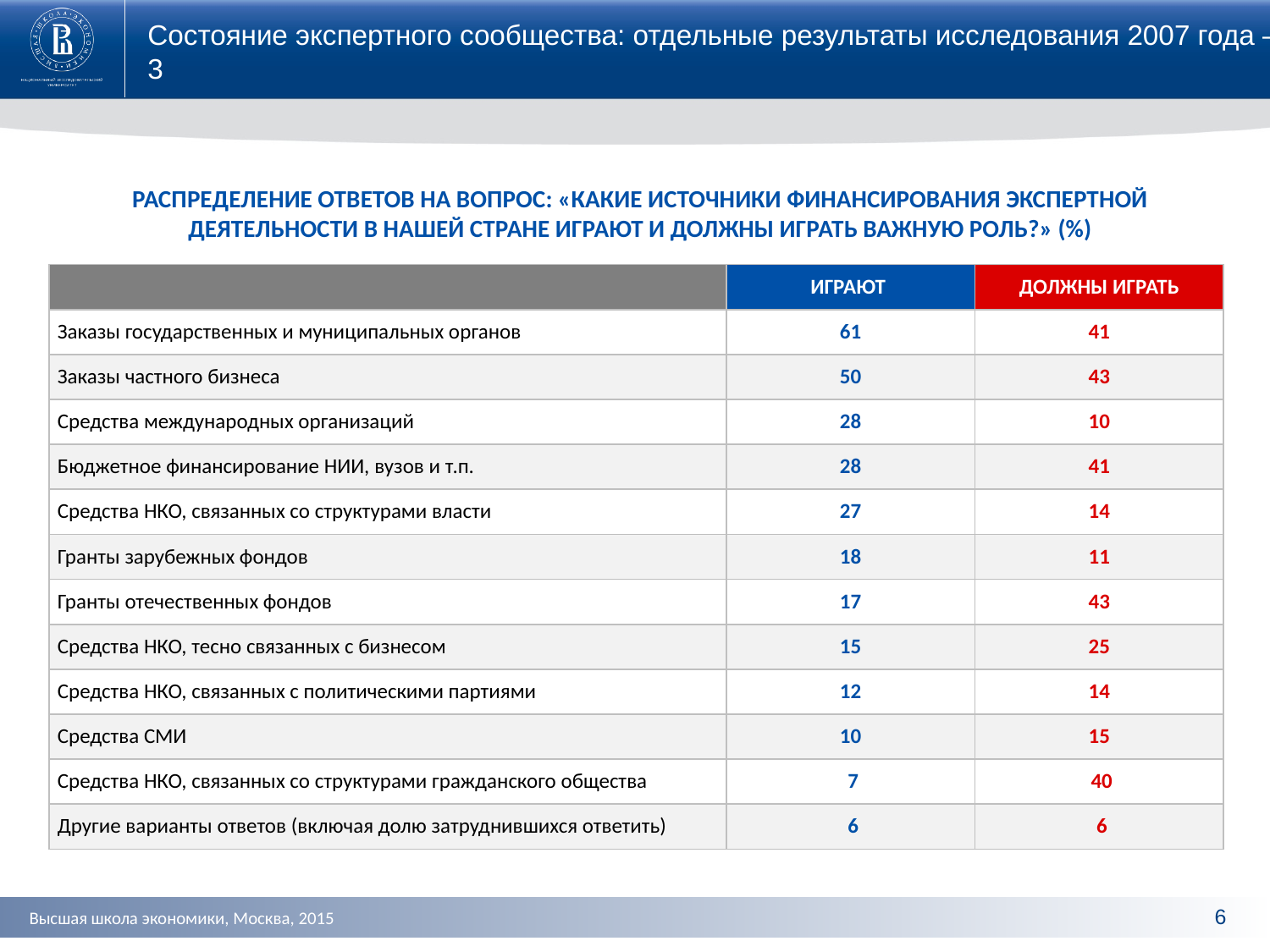

Состояние экспертного сообщества: отдельные результаты исследования 2007 года – 3
РАСПРЕДЕЛЕНИЕ ОТВЕТОВ НА ВОПРОС: «КАКИЕ ИСТОЧНИКИ ФИНАНСИРОВАНИЯ ЭКСПЕРТНОЙ ДЕЯТЕЛЬНОСТИ В НАШЕЙ СТРАНЕ ИГРАЮТ И ДОЛЖНЫ ИГРАТЬ ВАЖНУЮ РОЛЬ?» (%)
|  | ИГРАЮТ | ДОЛЖНЫ ИГРАТЬ |
| --- | --- | --- |
| Заказы государственных и муниципальных органов | 61 | 41 |
| Заказы частного бизнеса | 50 | 43 |
| Средства международных организаций | 28 | 10 |
| Бюджетное финансирование НИИ, вузов и т.п. | 28 | 41 |
| Средства НКО, связанных со структурами власти | 27 | 14 |
| Гранты зарубежных фондов | 18 | 11 |
| Гранты отечественных фондов | 17 | 43 |
| Средства НКО, тесно связанных с бизнесом | 15 | 25 |
| Средства НКО, связанных с политическими партиями | 12 | 14 |
| Средства СМИ | 10 | 15 |
| Средства НКО, связанных со структурами гражданского общества | 7 | 40 |
| Другие варианты ответов (включая долю затруднившихся ответить) | 6 | 6 |
6